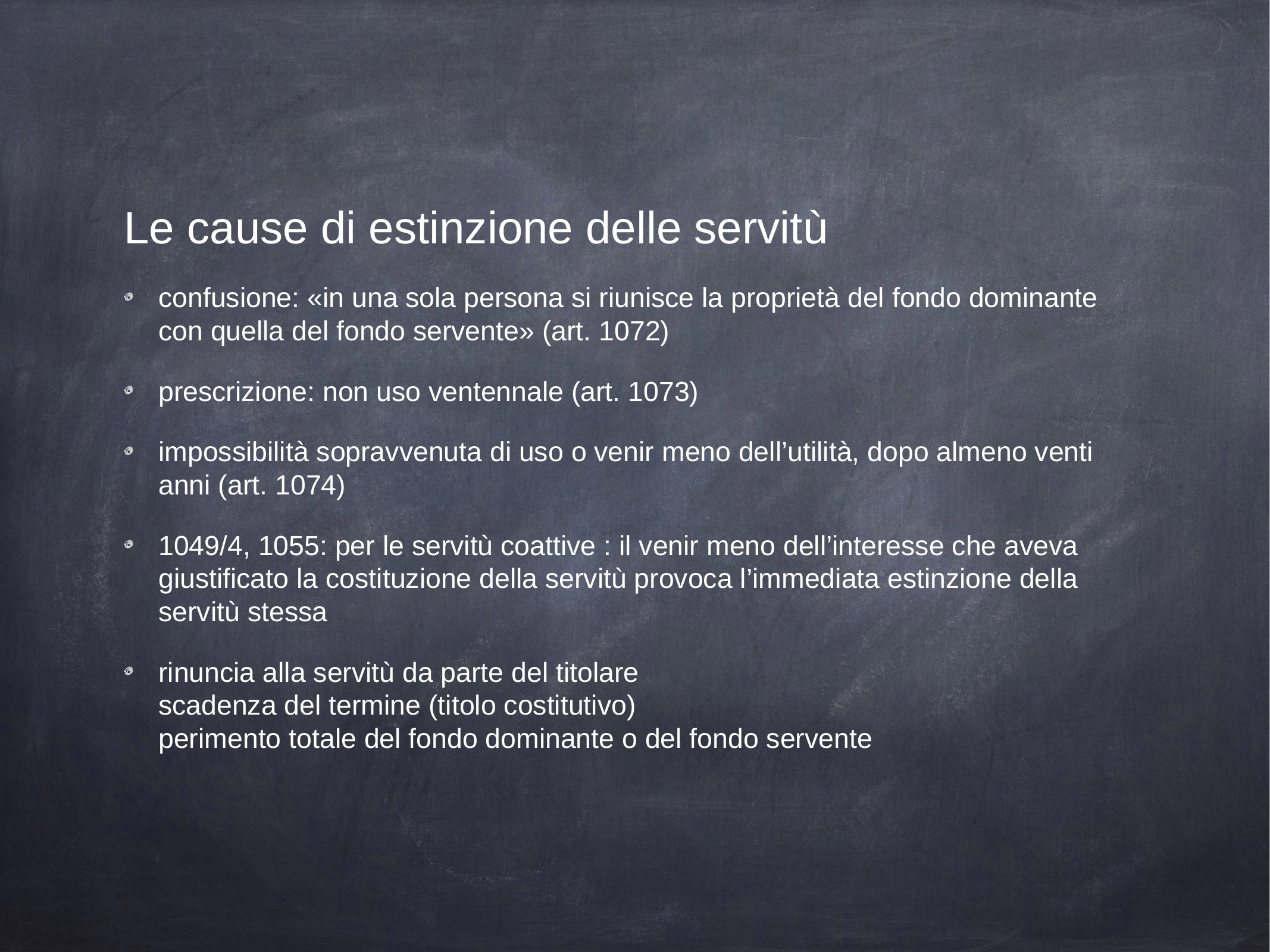

Le cause di estinzione delle servitù
confusione: «in una sola persona si riunisce la proprietà del fondo dominante con quella del fondo servente» (art. 1072)
prescrizione: non uso ventennale (art. 1073)
impossibilità sopravvenuta di uso o venir meno dell’utilità, dopo almeno venti anni (art. 1074)
1049/4, 1055: per le servitù coattive : il venir meno dell’interesse che aveva giustificato la costituzione della servitù provoca l’immediata estinzione della servitù stessa
rinuncia alla servitù da parte del titolare
scadenza del termine (titolo costitutivo)
perimento totale del fondo dominante o del fondo servente